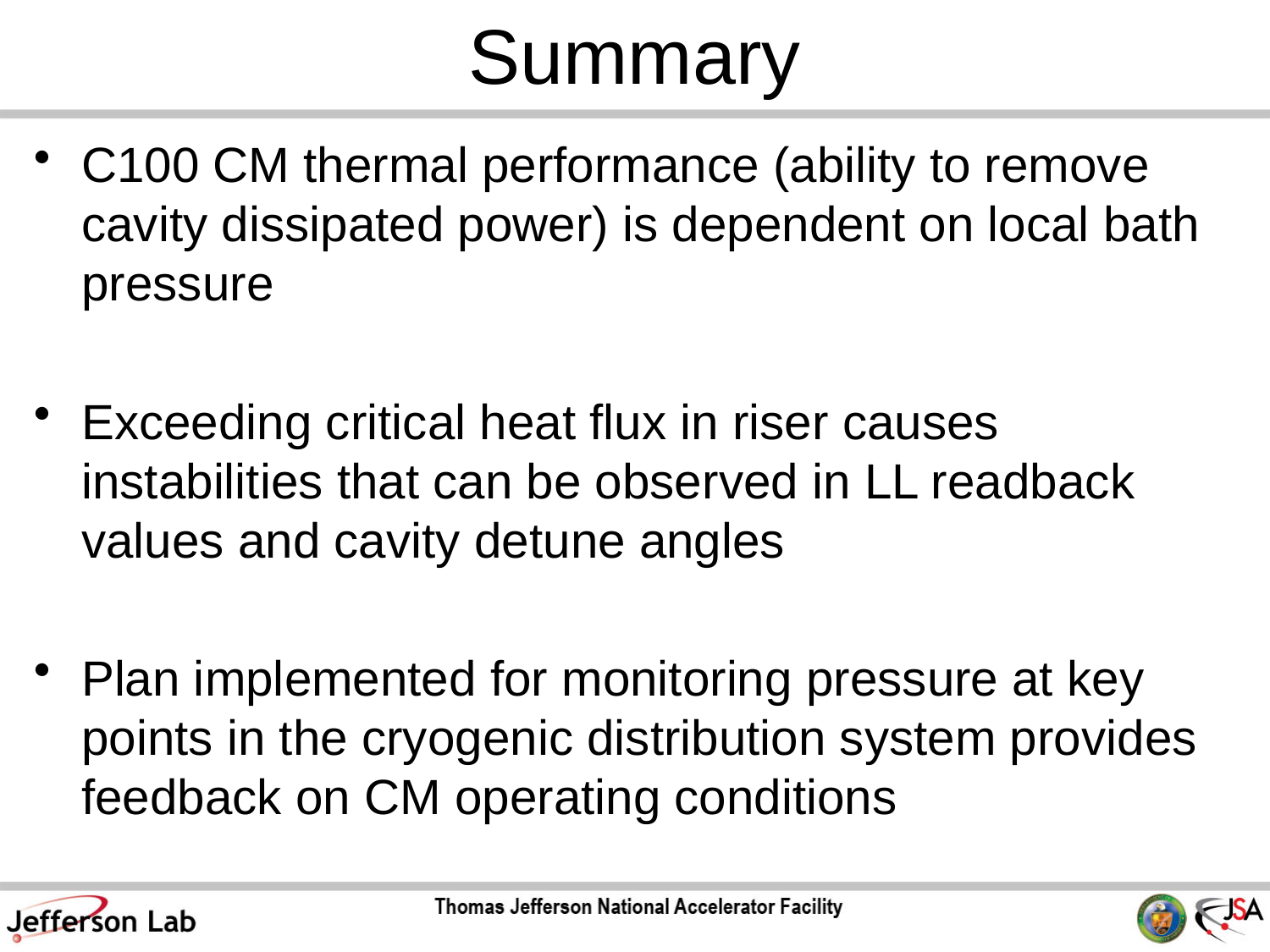

# Summary
C100 CM thermal performance (ability to remove cavity dissipated power) is dependent on local bath pressure

Exceeding critical heat flux in riser causes instabilities that can be observed in LL readback values and cavity detune angles

Plan implemented for monitoring pressure at key points in the cryogenic distribution system provides feedback on CM operating conditions